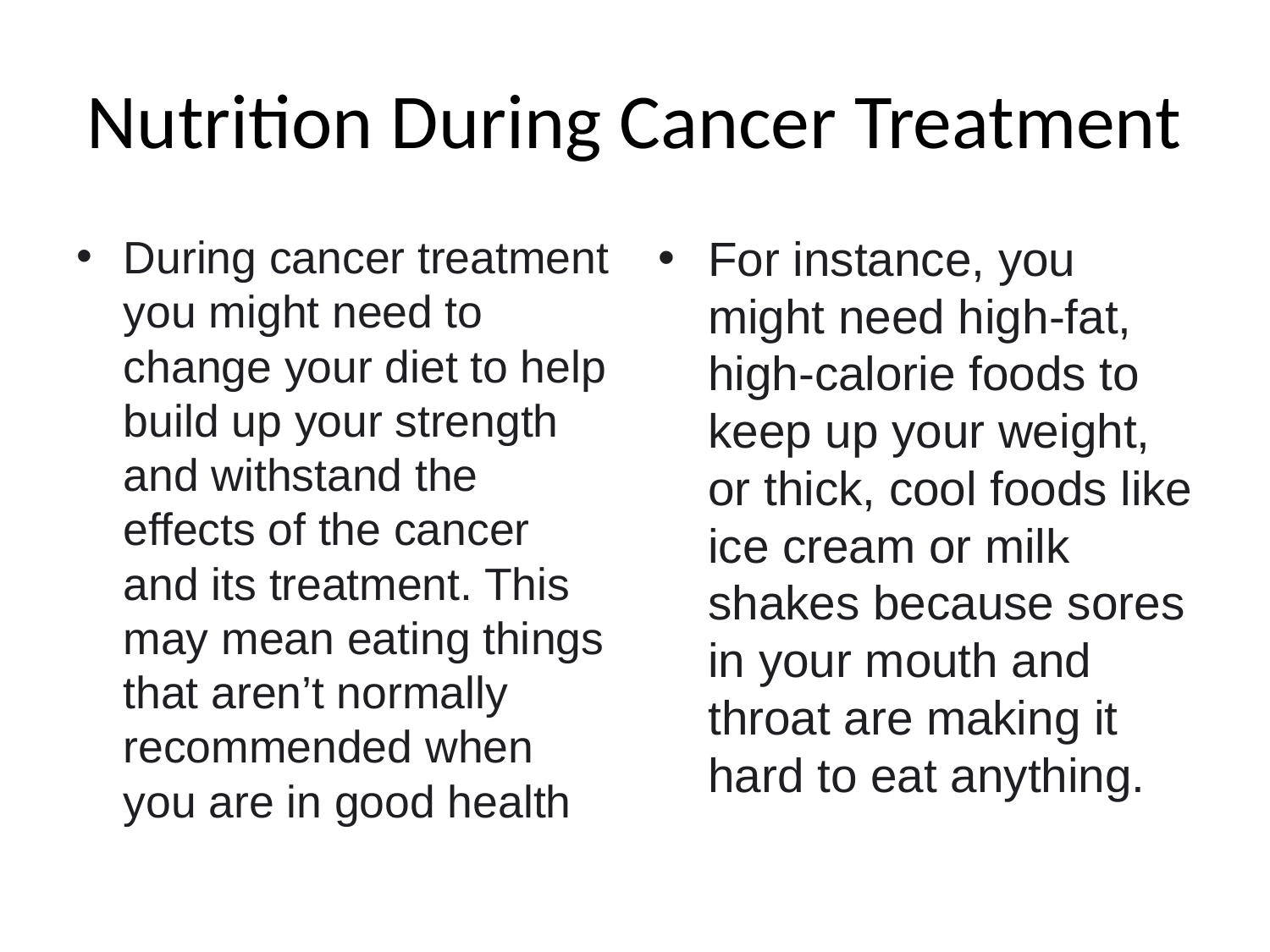

# Nutrition During Cancer Treatment
During cancer treatment you might need to change your diet to help build up your strength and withstand the effects of the cancer and its treatment. This may mean eating things that aren’t normally recommended when you are in good health
For instance, you might need high-fat, high-calorie foods to keep up your weight, or thick, cool foods like ice cream or milk shakes because sores in your mouth and throat are making it hard to eat anything.